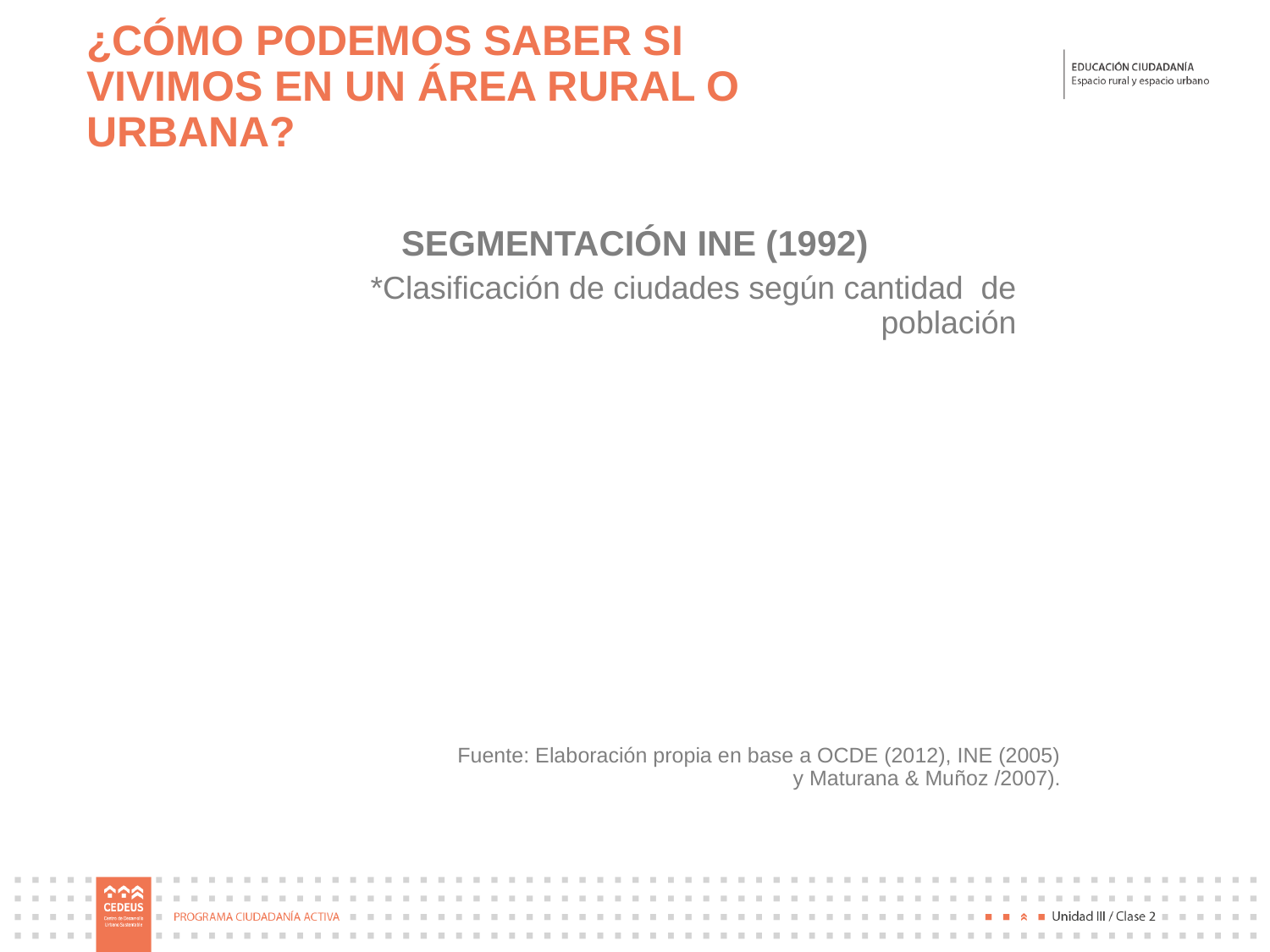

# ¿CÓMO PODEMOS SABER SI VIVIMOS EN UN ÁREA RURAL O URBANA?
SEGMENTACIÓN INE (1992)

*Clasificación de ciudades según cantidad  de población
Fuente: Elaboración propia en base a OCDE (2012), INE (2005) y Maturana & Muñoz /2007).